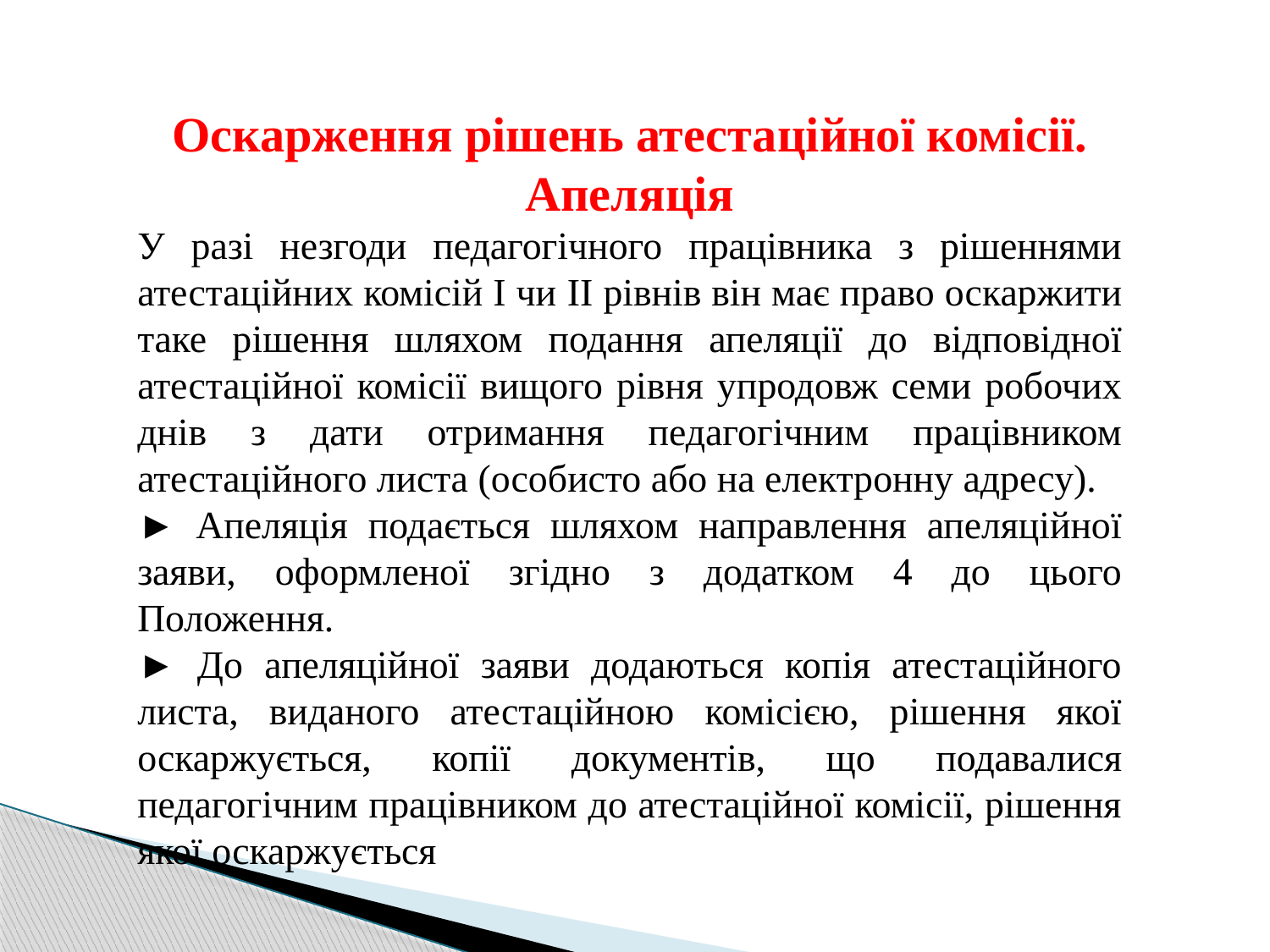

Оскарження рішень атестаційної комісії. Апеляція
У разі незгоди педагогічного працівника з рішеннями атестаційних комісій І чи II рівнів він має право оскаржити таке рішення шляхом подання апеляції до відповідної атестаційної комісії вищого рівня упродовж семи робочих днів з дати отримання педагогічним працівником атестаційного листа (особисто або на електронну адресу).
► Апеляція подається шляхом направлення апеляційної заяви, оформленої згідно з додатком 4 до цього Положення.
► До апеляційної заяви додаються копія атестаційного листа, виданого атестаційною комісією, рішення якої оскаржується, копії документів, що подавалися педагогічним працівником до атестаційної комісії, рішення якої оскаржується